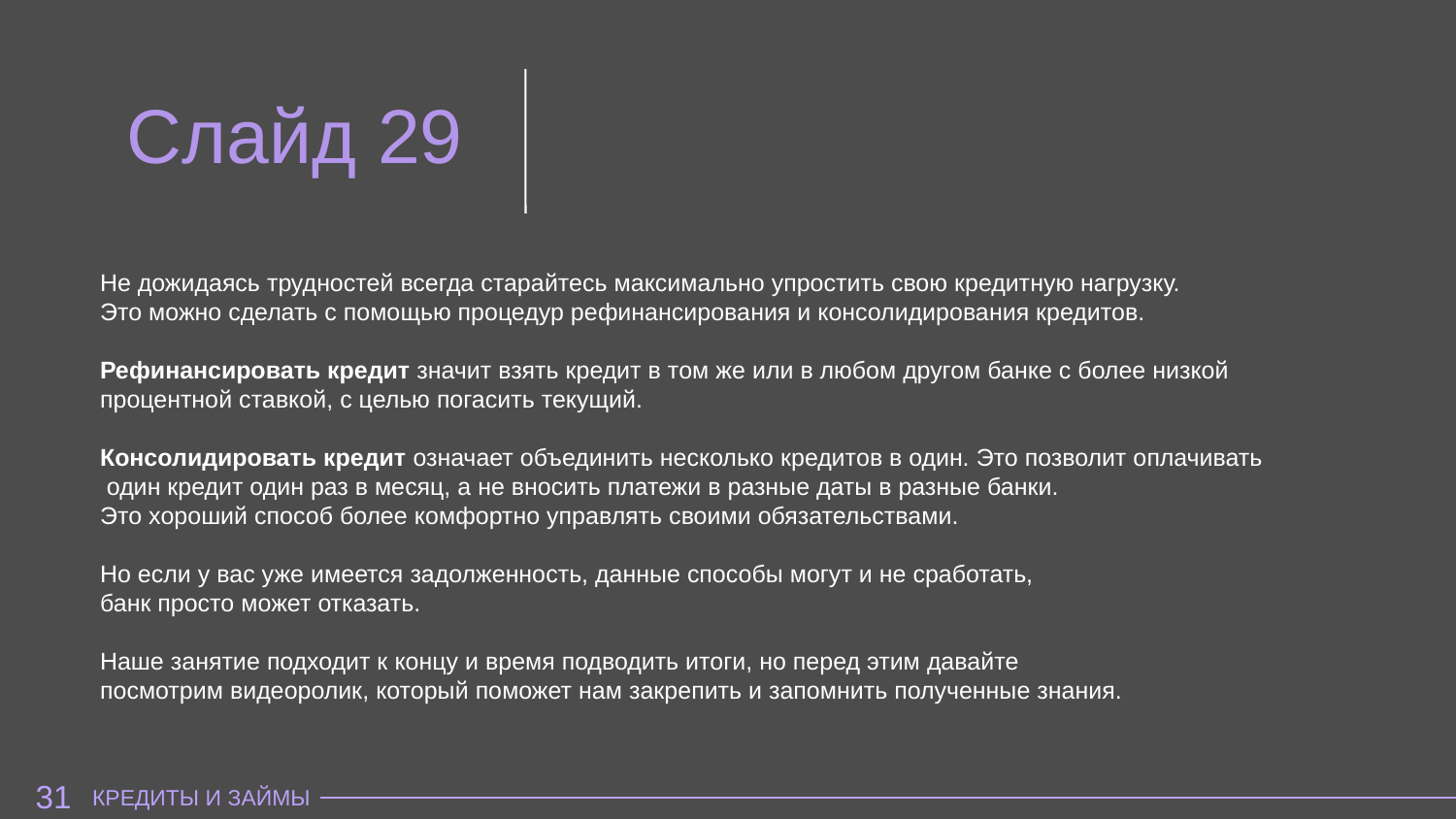

Слайд 29
Не дожидаясь трудностей всегда старайтесь максимально упростить свою кредитную нагрузку.
Это можно сделать с помощью процедур рефинансирования и консолидирования кредитов.

Рефинансировать кредит значит взять кредит в том же или в любом другом банке с более низкой процентной ставкой, с целью погасить текущий.

Консолидировать кредит означает объединить несколько кредитов в один. Это позволит оплачивать
 один кредит один раз в месяц, а не вносить платежи в разные даты в разные банки.
Это хороший способ более комфортно управлять своими обязательствами.

Но если у вас уже имеется задолженность, данные способы могут и не сработать,
банк просто может отказать.

Наше занятие подходит к концу и время подводить итоги, но перед этим давайте
посмотрим видеоролик, который поможет нам закрепить и запомнить полученные знания.
31
КРЕДИТЫ И ЗАЙМЫ